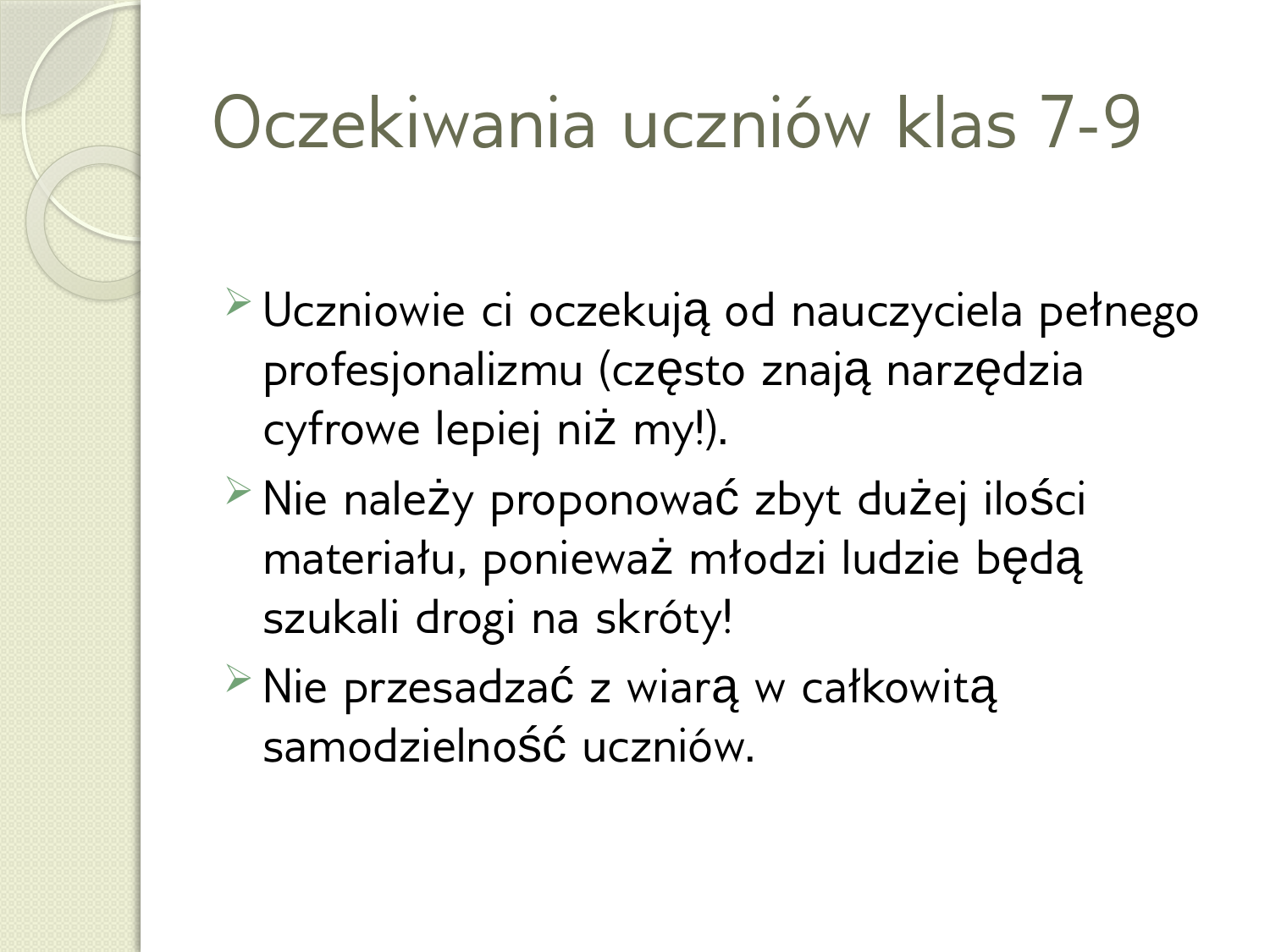

# Oczekiwania uczniów klas 7-9

Uczniowie ci oczekują od nauczyciela pełnego profesjonalizmu (często znają narzędzia cyfrowe lepiej niż my!).
Nie należy proponować zbyt dużej ilości materiału, ponieważ młodzi ludzie będą szukali drogi na skróty!
Nie przesadzać z wiarą w całkowitą samodzielność uczniów.